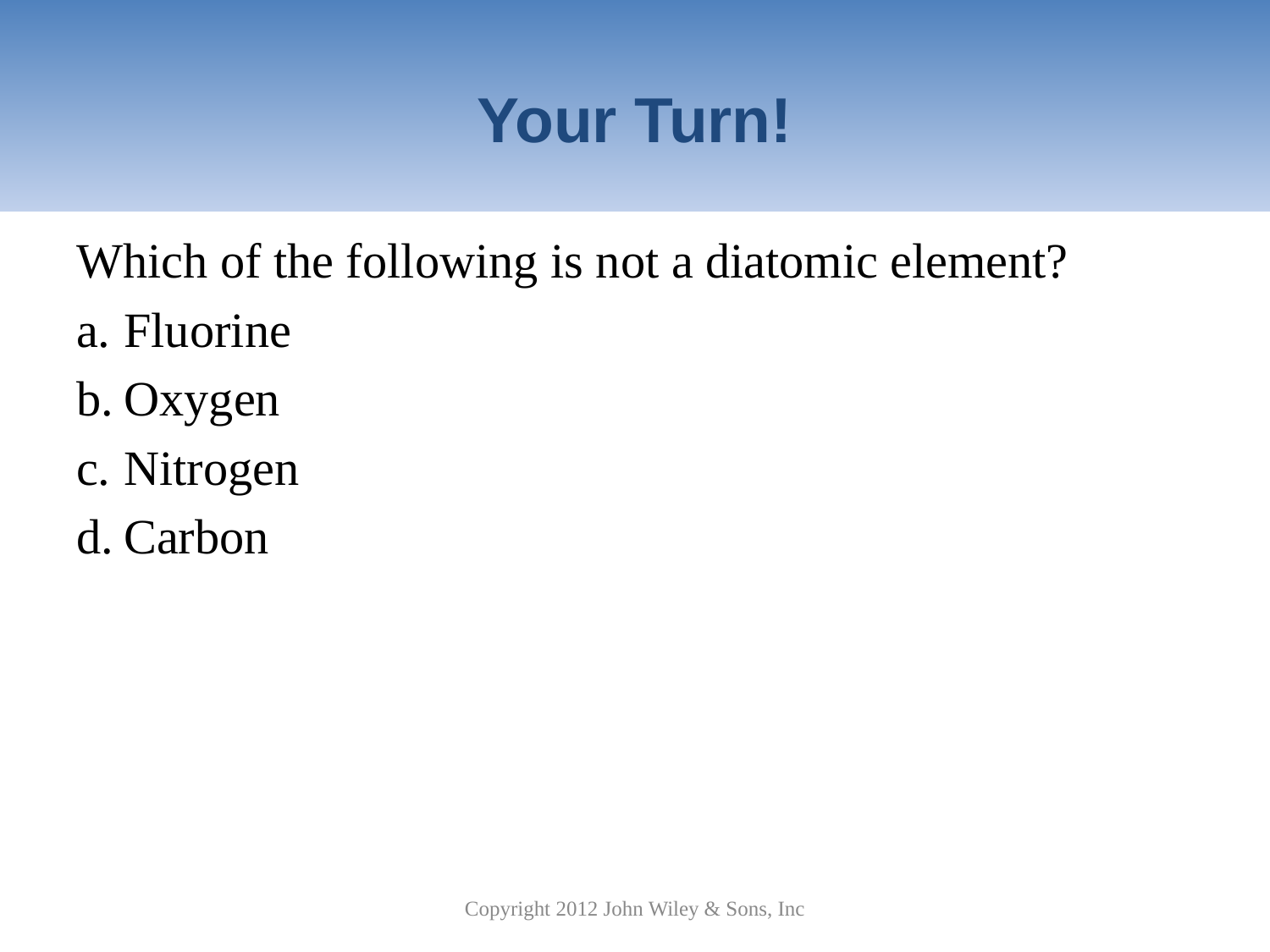

# Your Turn!
Which of the following is not a diatomic element?
Fluorine
Oxygen
Nitrogen
Carbon

Copyright 2012 John Wiley & Sons, Inc